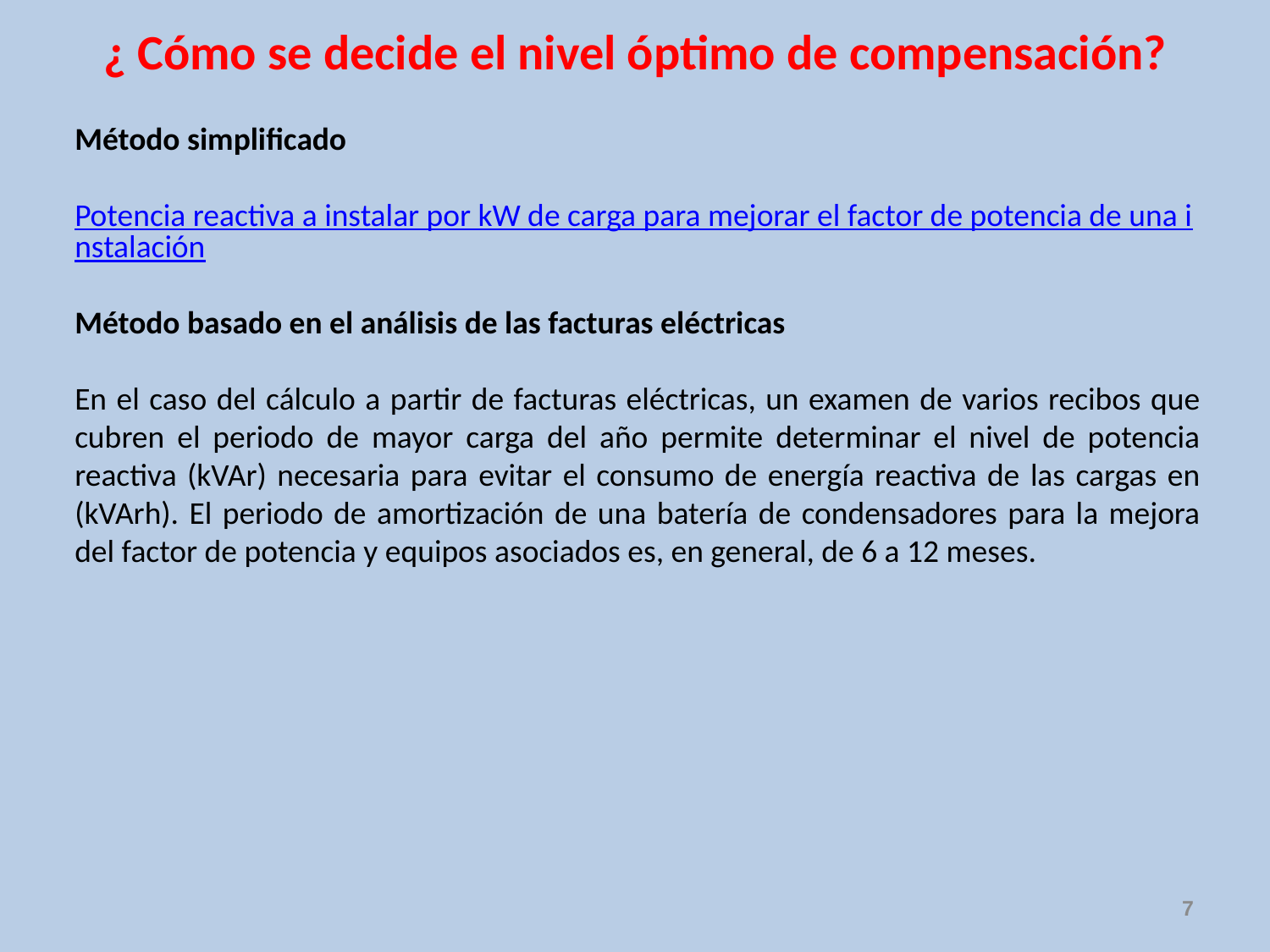

# ¿ Cómo se decide el nivel óptimo de compensación?
Método simplificado

Potencia reactiva a instalar por kW de carga para mejorar el factor de potencia de una instalación

Método basado en el análisis de las facturas eléctricas

En el caso del cálculo a partir de facturas eléctricas, un examen de varios recibos que cubren el periodo de mayor carga del año permite determinar el nivel de potencia reactiva (kVAr) necesaria para evitar el consumo de energía reactiva de las cargas en (kVArh). El periodo de amortización de una batería de condensadores para la mejora del factor de potencia y equipos asociados es, en general, de 6 a 12 meses.

7